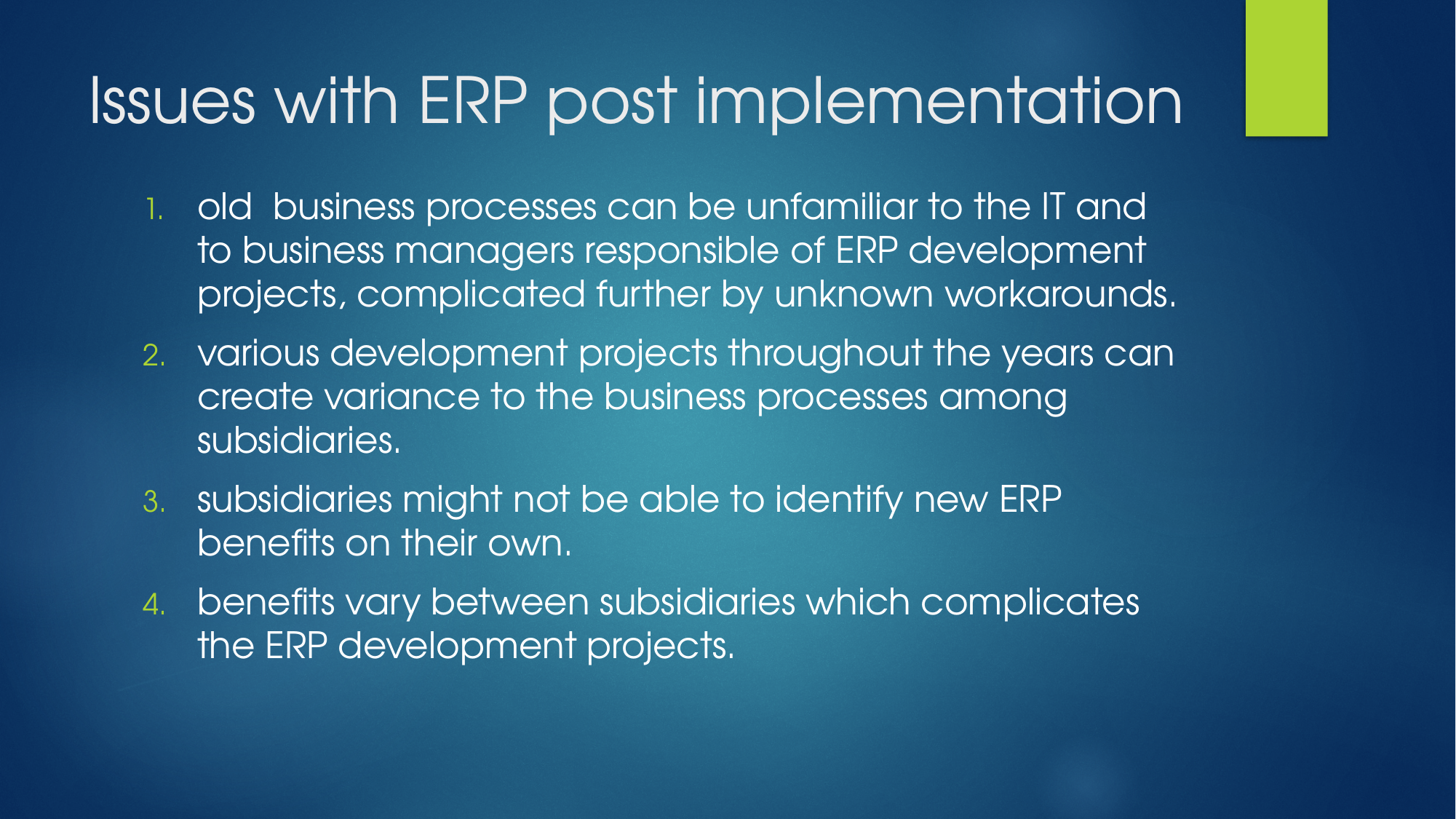

# Issues with ERP post implementation
old  business processes can be unfamiliar to the IT and to business managers responsible of ERP development projects, complicated further by unknown workarounds.
various development projects throughout the years can create variance to the business processes among
subsidiaries.
subsidiaries might not be able to identify new ERP benefits on their own.
benefits vary between subsidiaries which complicates the ERP development projects.